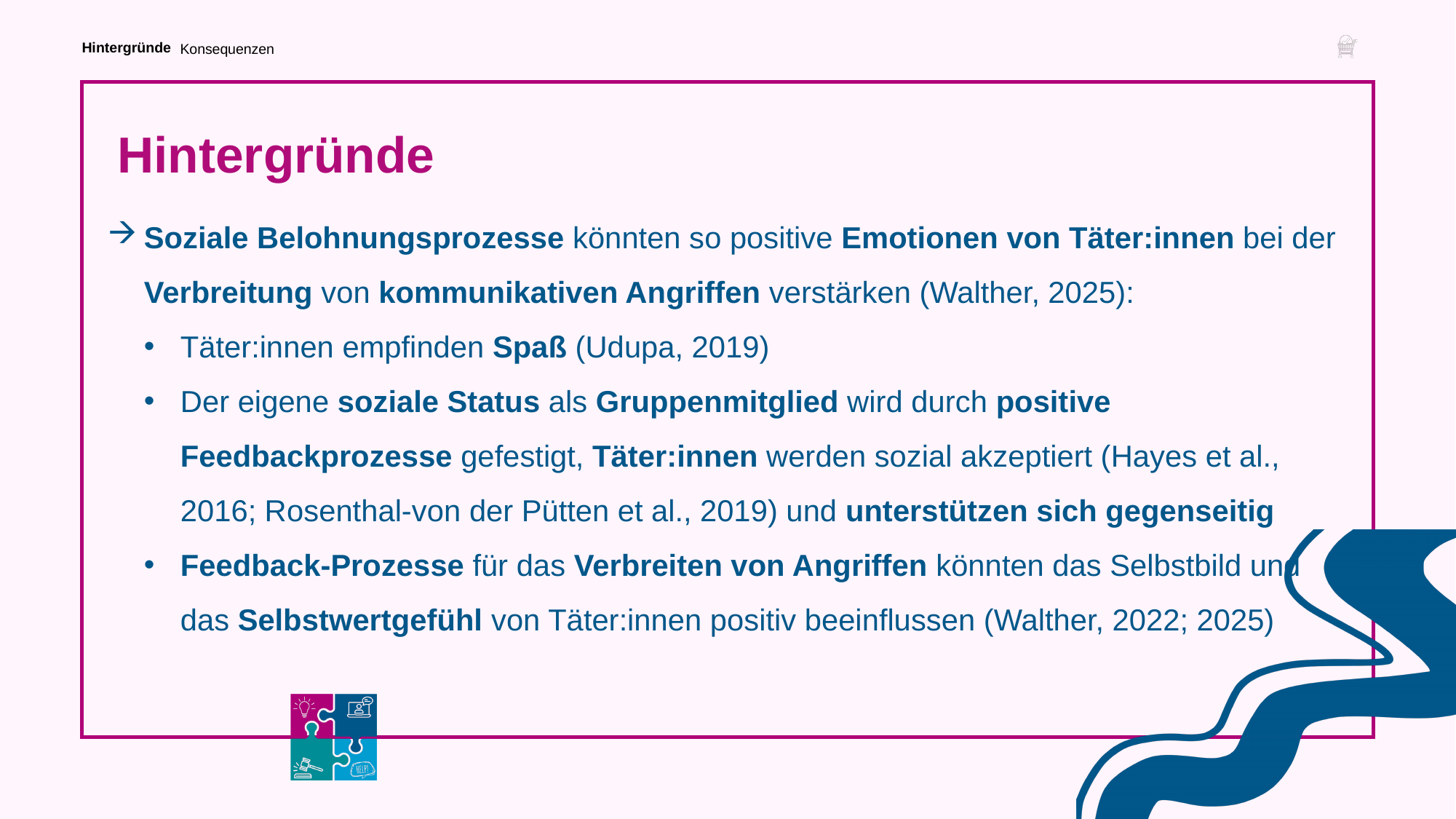

Hintergründe
Konsequenzen

Hintergründe
Soziale Belohnungsprozesse könnten so positive Emotionen von Täter:innen bei der Verbreitung von kommunikativen Angriffen verstärken (Walther, 2025):
Täter:innen empfinden Spaß (Udupa, 2019)
Der eigene soziale Status als Gruppenmitglied wird durch positive Feedbackprozesse gefestigt, Täter:innen werden sozial akzeptiert (Hayes et al.,
2016; Rosenthal-von der Pütten et al., 2019) und unterstützen sich gegenseitig
Feedback-Prozesse für das Verbreiten von Angriffen könnten das Selbstbild und
das Selbstwertgefühl von Täter:innen positiv beeinflussen (Walther, 2022; 2025)